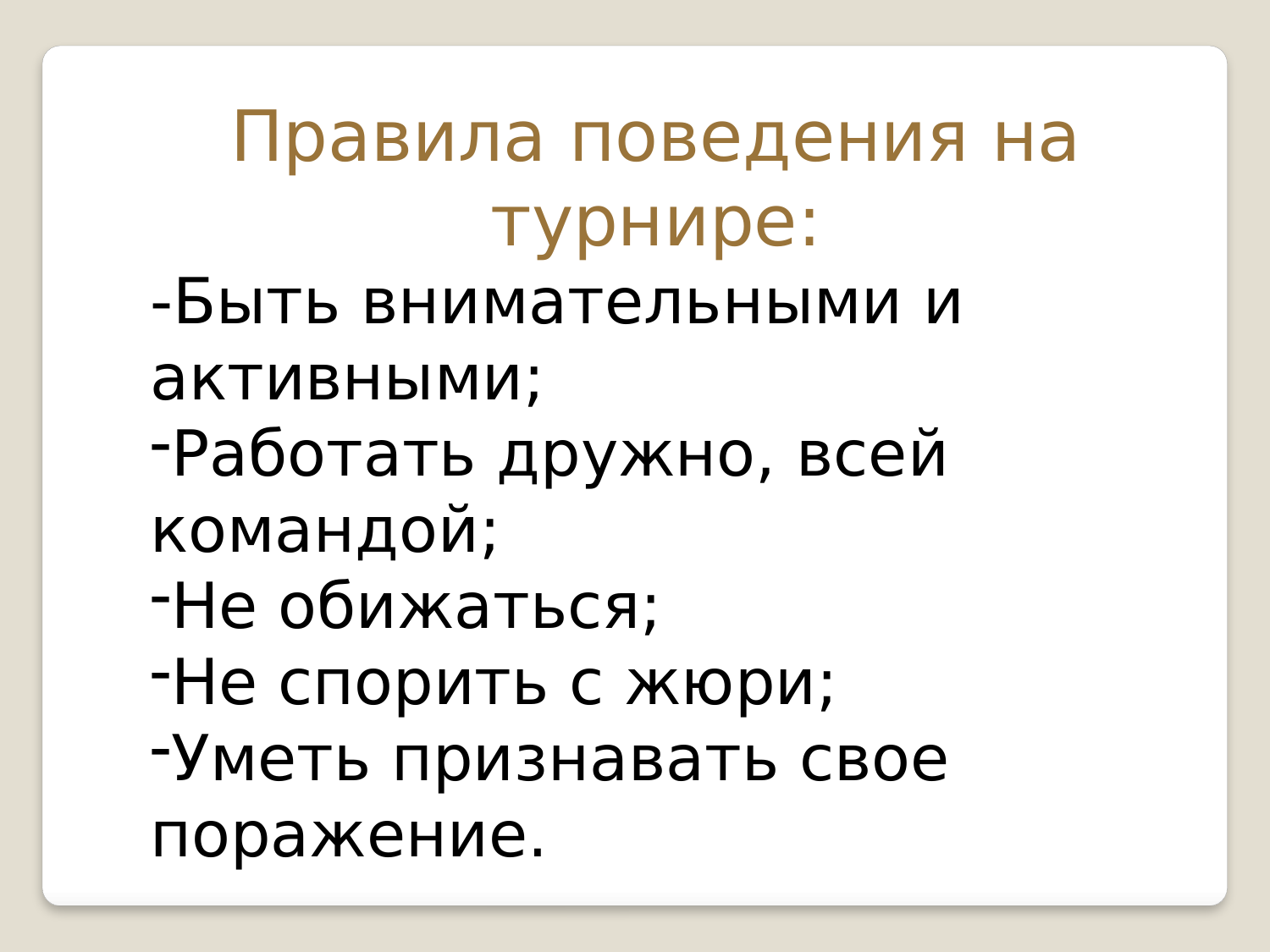

Правила поведения на турнире:
-Быть внимательными и активными;
Работать дружно, всей командой;
Не обижаться;
Не спорить с жюри;
Уметь признавать свое поражение.